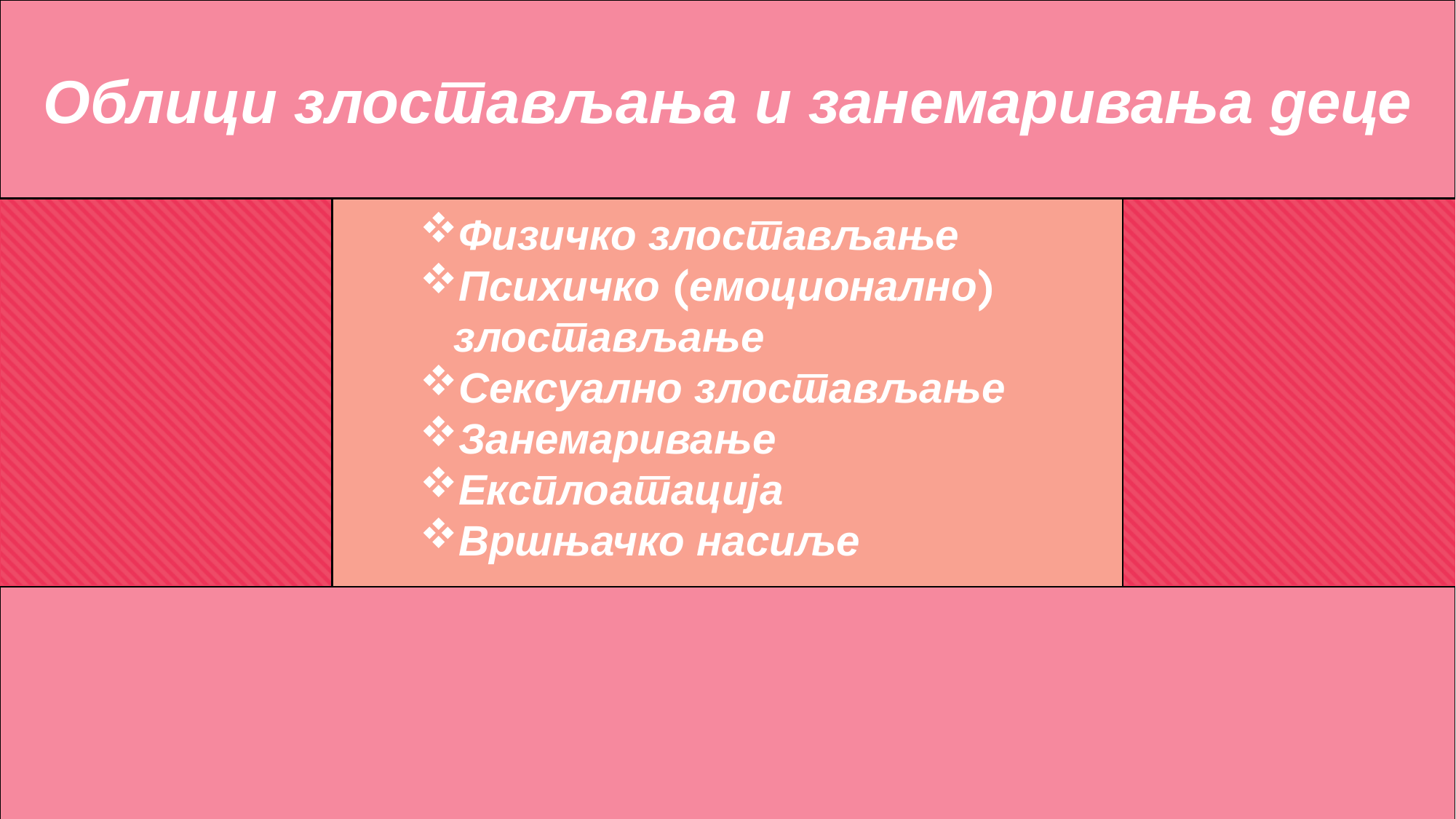

Облици злостављања и занемаривања деце

Физичко злостављање
Психичко (емоционално) злостављање
Сексуално злостављање
Занемаривање
Експлоатација
Вршњачко насиље